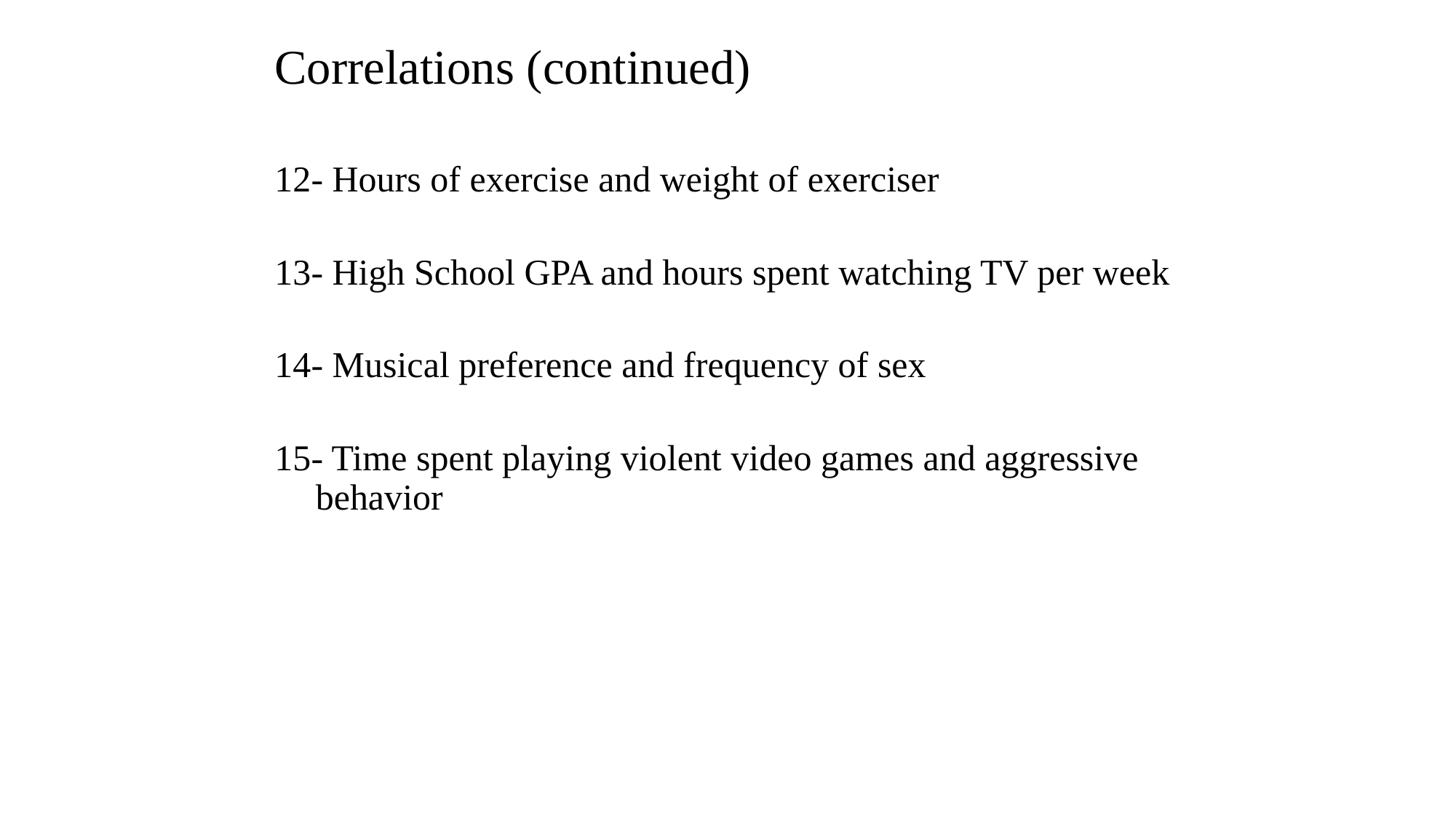

# Correlations (continued)
12- Hours of exercise and weight of exerciser

13- High School GPA and hours spent watching TV per week

14- Musical preference and frequency of sex

15- Time spent playing violent video games and aggressive behavior